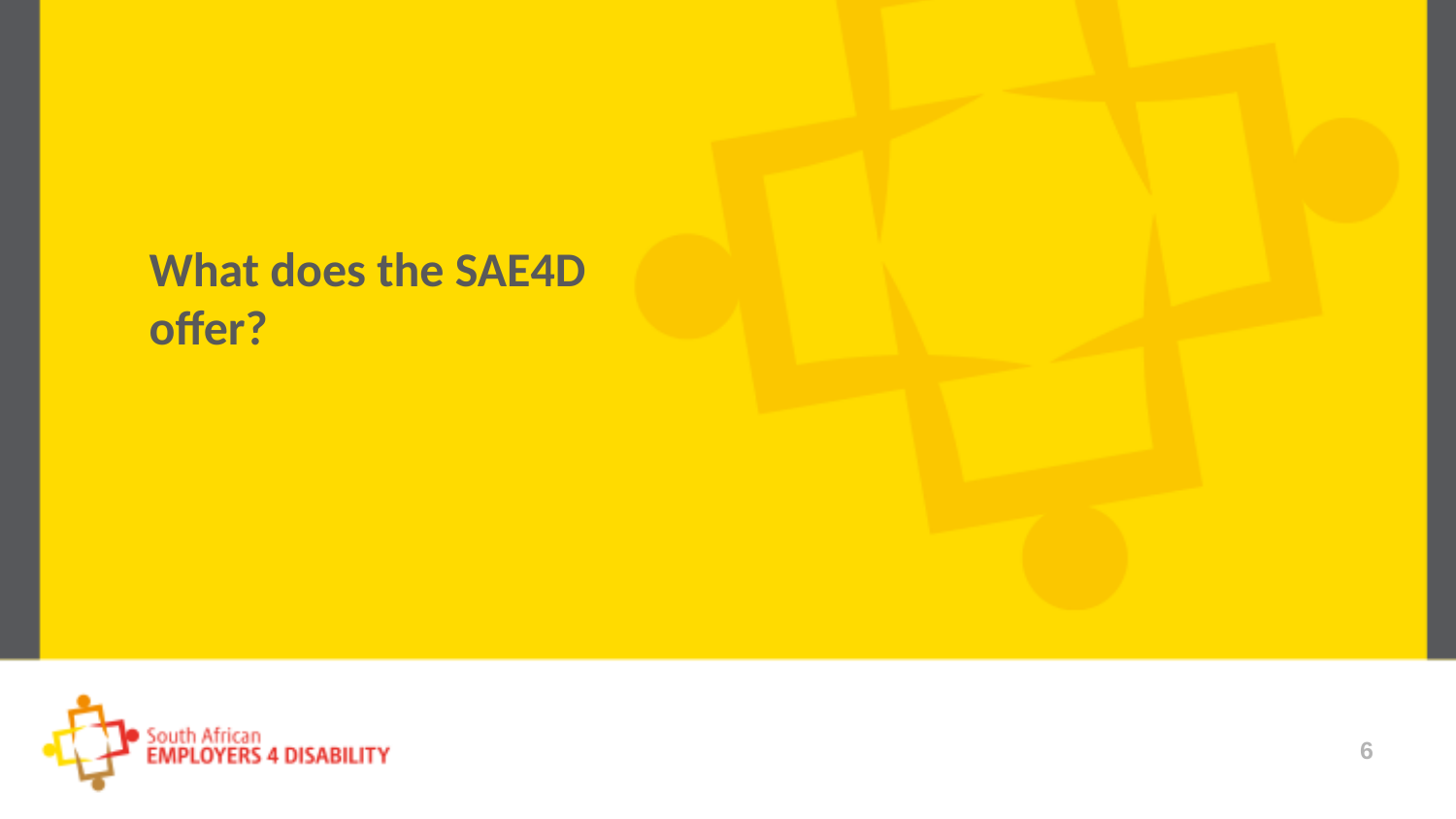

# What does the SAE4D offer?
6